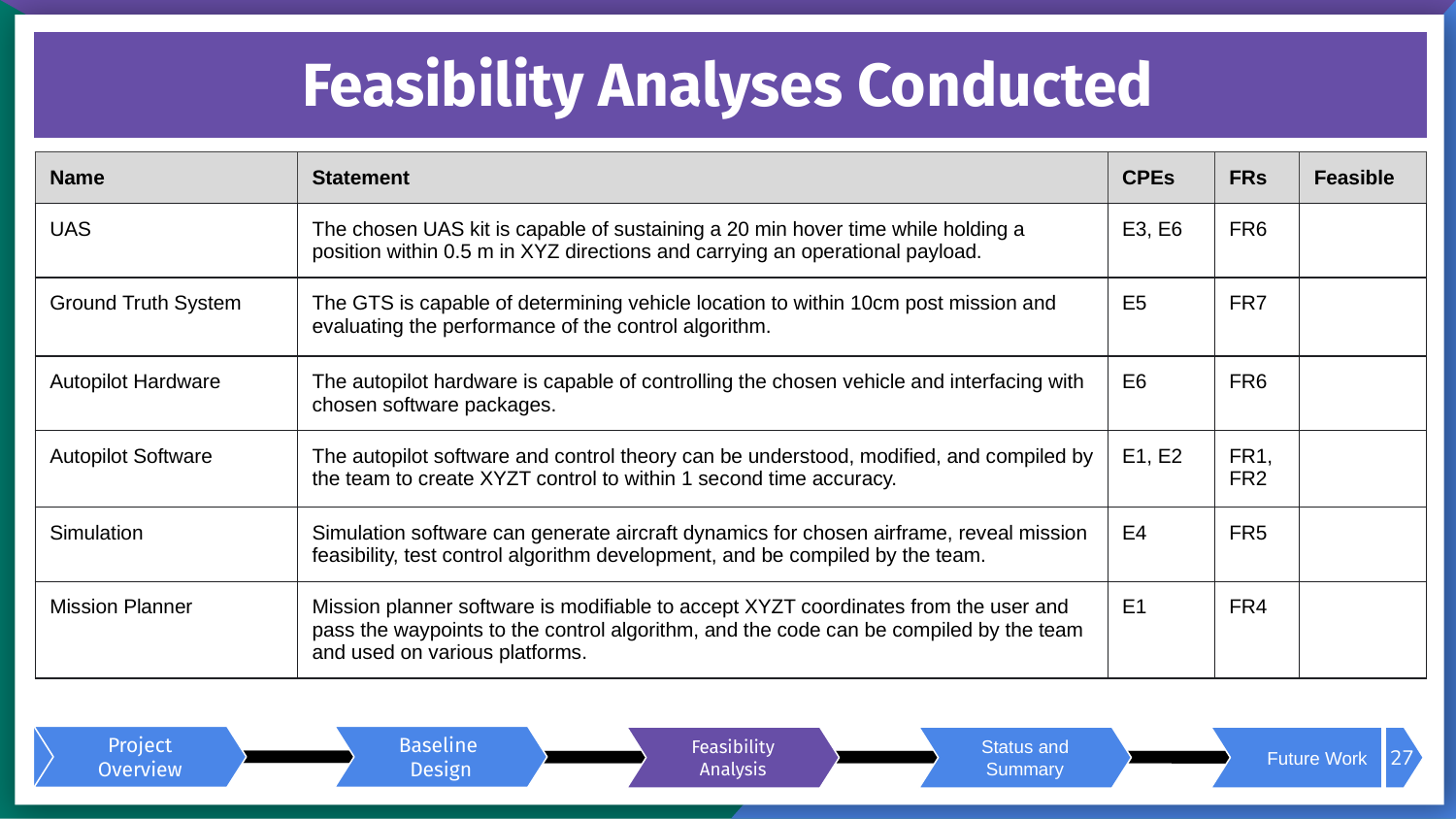

# Feasibility Analyses Conducted

| Name | Statement | CPEs | FRs | Feasible |
| --- | --- | --- | --- | --- |
| UAS | The chosen UAS kit is capable of sustaining a 20 min hover time while holding a position within 0.5 m in XYZ directions and carrying an operational payload. | E3, E6 | FR6 |  |
| Ground Truth System | The GTS is capable of determining vehicle location to within 10cm post mission and evaluating the performance of the control algorithm. | E5 | FR7 |  |
| Autopilot Hardware | The autopilot hardware is capable of controlling the chosen vehicle and interfacing with chosen software packages. | E6 | FR6 |  |
| Autopilot Software | The autopilot software and control theory can be understood, modified, and compiled by the team to create XYZT control to within 1 second time accuracy. | E1, E2 | FR1, FR2 |  |
| Simulation | Simulation software can generate aircraft dynamics for chosen airframe, reveal mission feasibility, test control algorithm development, and be compiled by the team. | E4 | FR5 |  |
| Mission Planner | Mission planner software is modifiable to accept XYZT coordinates from the user and pass the waypoints to the control algorithm, and the code can be compiled by the team and used on various platforms. | E1 | FR4 |  |

Project Overview
Baseline
Design
Feasibility Analysis
Status and Summary
Future Work

Project Overview
Baseline
Design
Feasibility Analysis
Status and Summary
Future Work
27